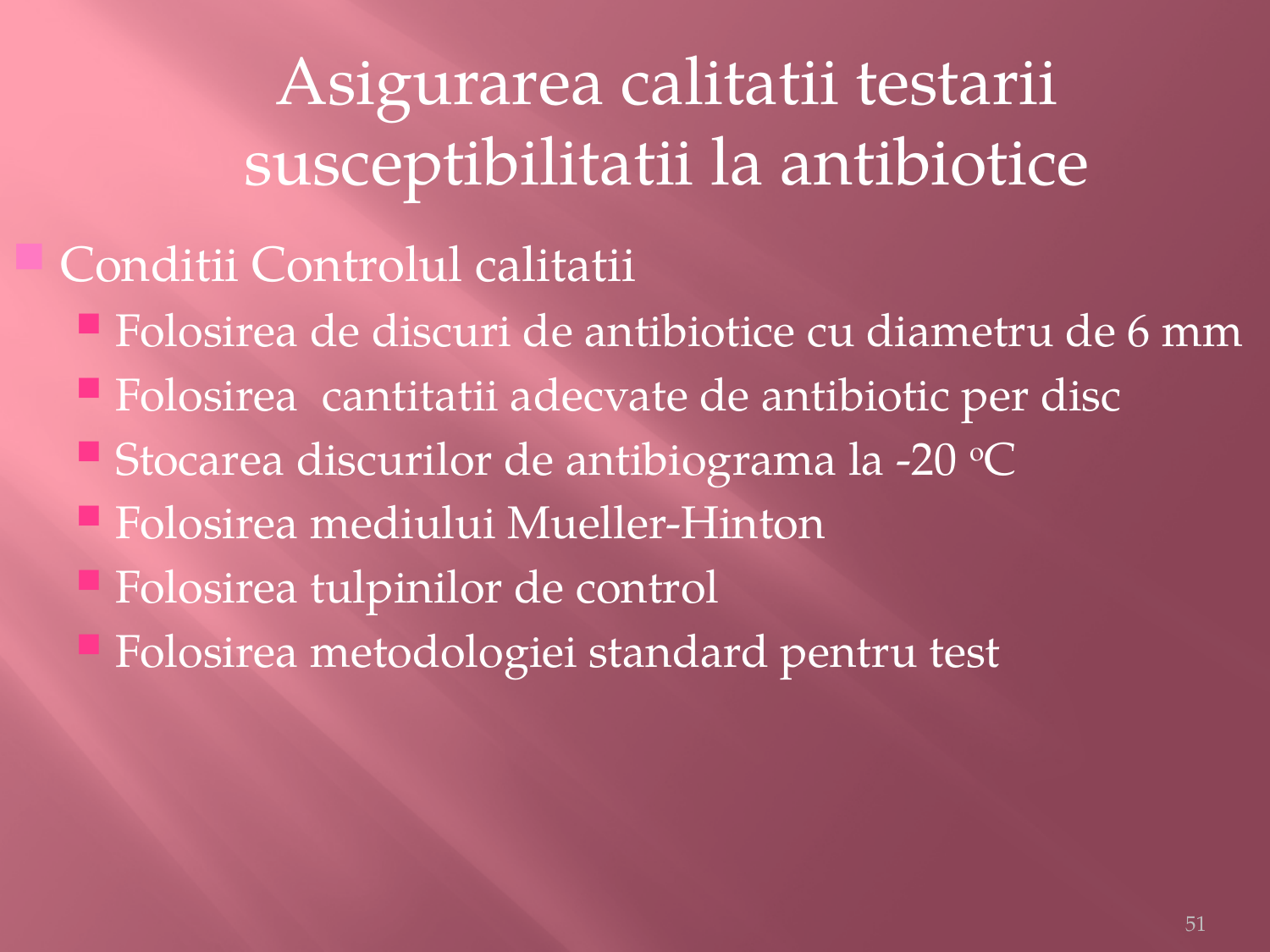

Asigurarea calitatii testarii susceptibilitatii la antibiotice
Conditii Controlul calitatii
Folosirea de discuri de antibiotice cu diametru de 6 mm
Folosirea  cantitatii adecvate de antibiotic per disc
Stocarea discurilor de antibiograma la -20 oC
Folosirea mediului Mueller-Hinton
Folosirea tulpinilor de control
Folosirea metodologiei standard pentru test

51